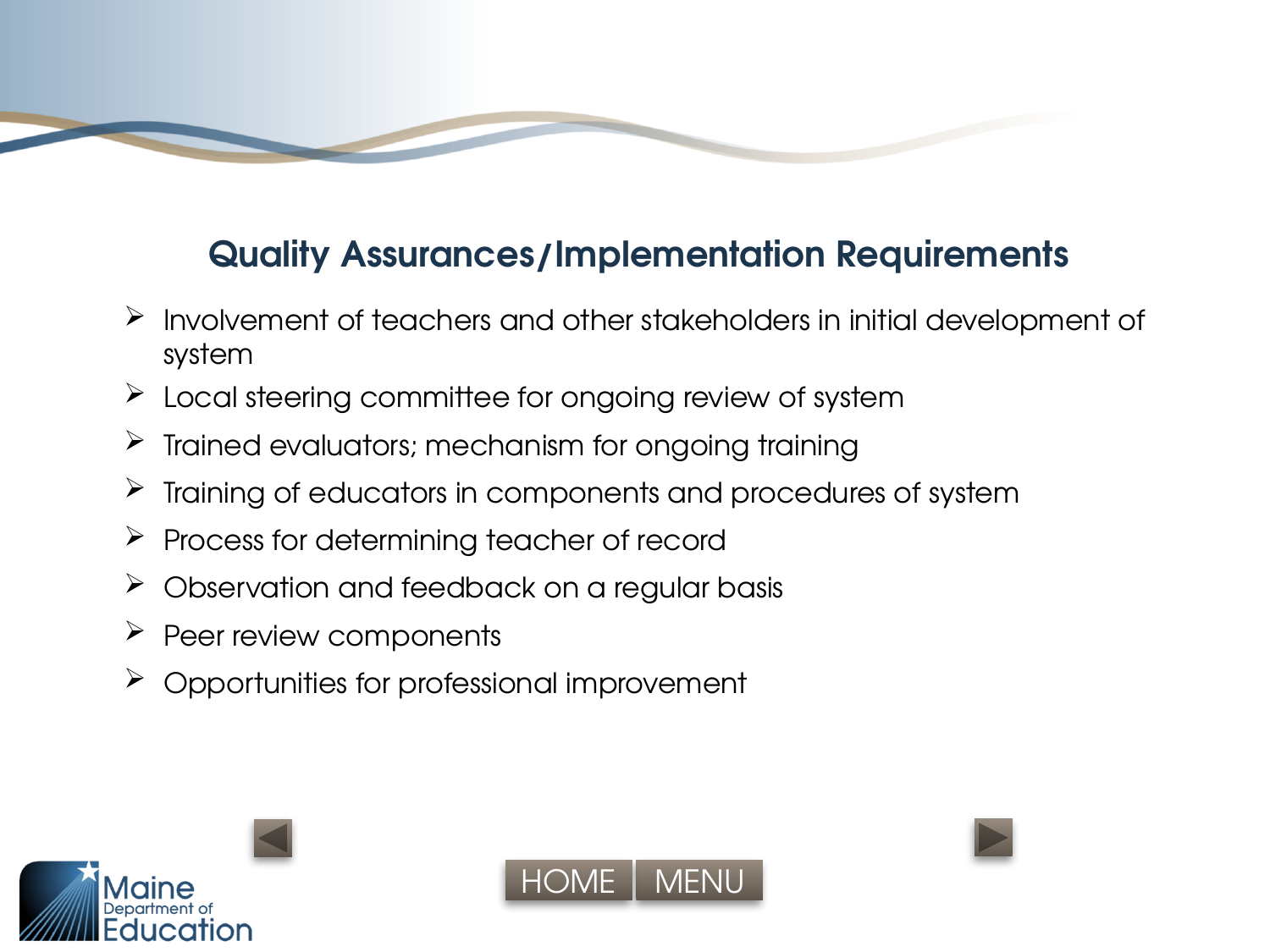

# Quality Assurances/Implementation Requirements
Involvement of teachers and other stakeholders in initial development of system
Local steering committee for ongoing review of system
Trained evaluators; mechanism for ongoing training
Training of educators in components and procedures of system
Process for determining teacher of record
Observation and feedback on a regular basis
Peer review components
Opportunities for professional improvement